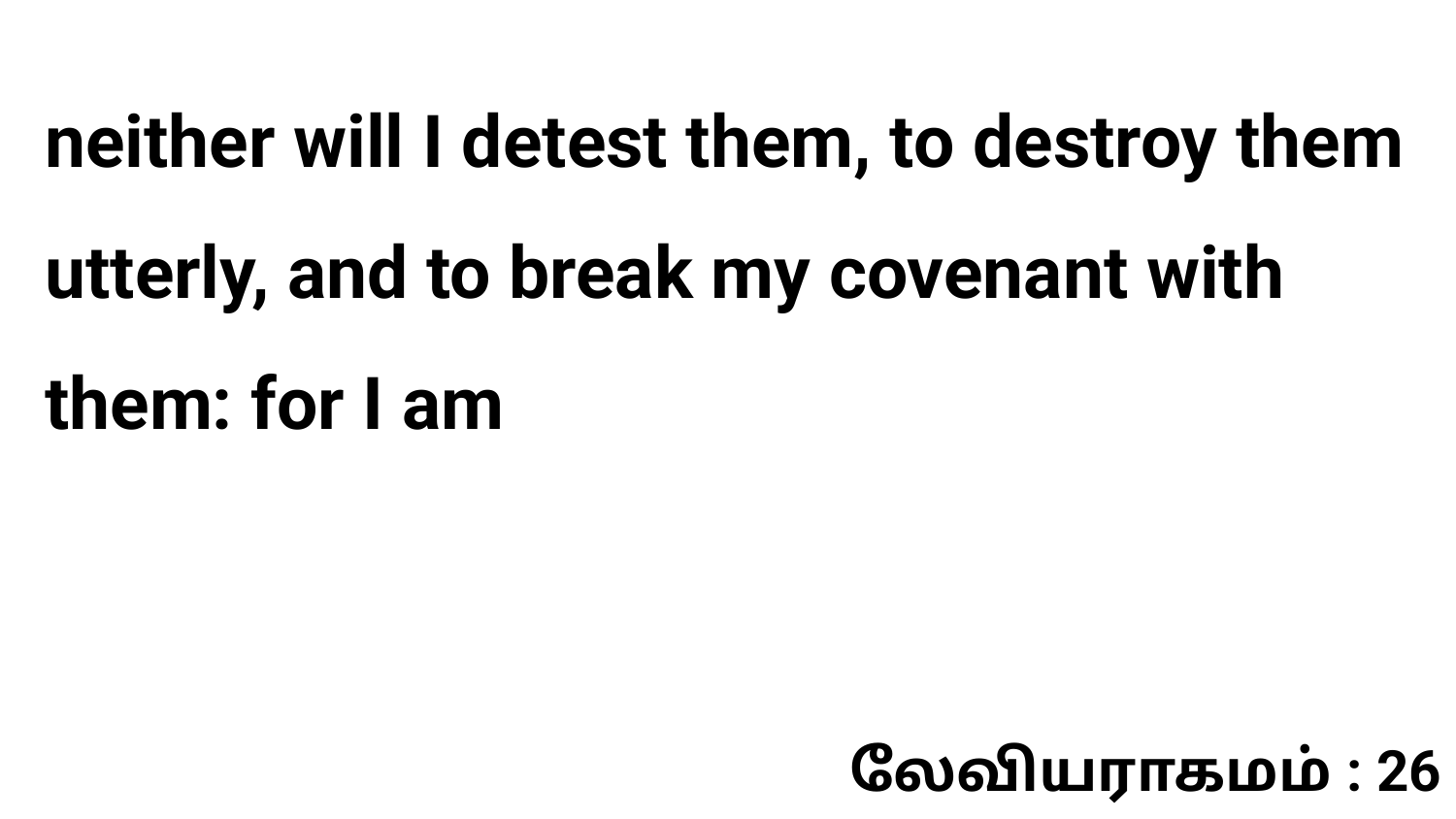

neither will I detest them, to destroy them utterly, and to break my covenant with them: for I am
லேவியராகமம் : 26